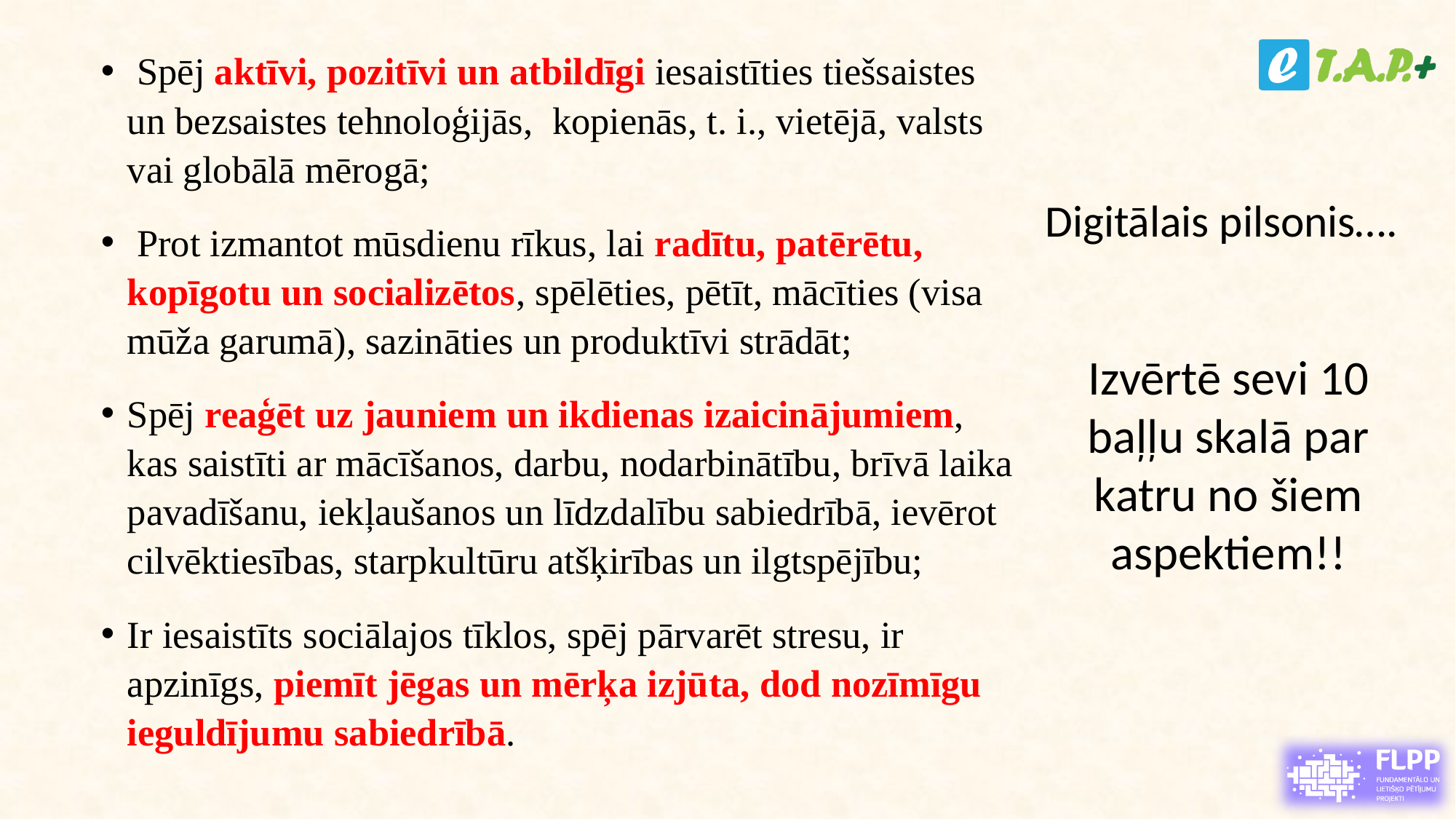

Spēj aktīvi, pozitīvi un atbildīgi iesaistīties tiešsaistes un bezsaistes tehnoloģijās,  kopienās, t. i., vietējā, valsts vai globālā mērogā;
 Prot izmantot mūsdienu rīkus, lai radītu, patērētu, kopīgotu un socializētos, spēlēties, pētīt, mācīties (visa mūža garumā), sazināties un produktīvi strādāt;
Spēj reaģēt uz jauniem un ikdienas izaicinājumiem, kas saistīti ar mācīšanos, darbu, nodarbinātību, brīvā laika pavadīšanu, iekļaušanos un līdzdalību sabiedrībā, ievērot cilvēktiesības, starpkultūru atšķirības un ilgtspējību;
Ir iesaistīts sociālajos tīklos, spēj pārvarēt stresu, ir apzinīgs, piemīt jēgas un mērķa izjūta, dod nozīmīgu ieguldījumu sabiedrībā.

# Digitālais pilsonis….
Izvērtē sevi 10 baļļu skalā par katru no šiem aspektiem!!